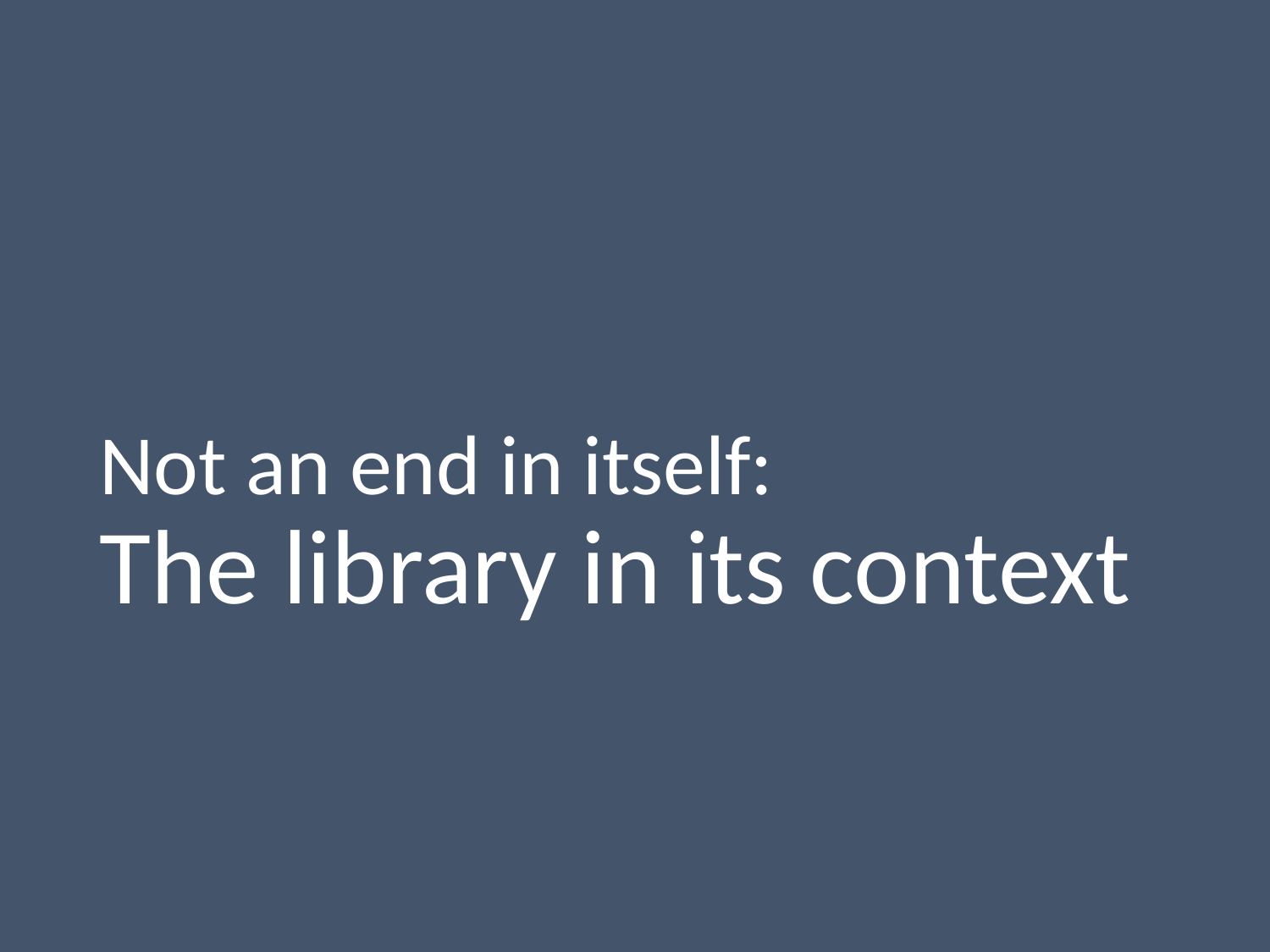

# Not an end in itself: The library in its context